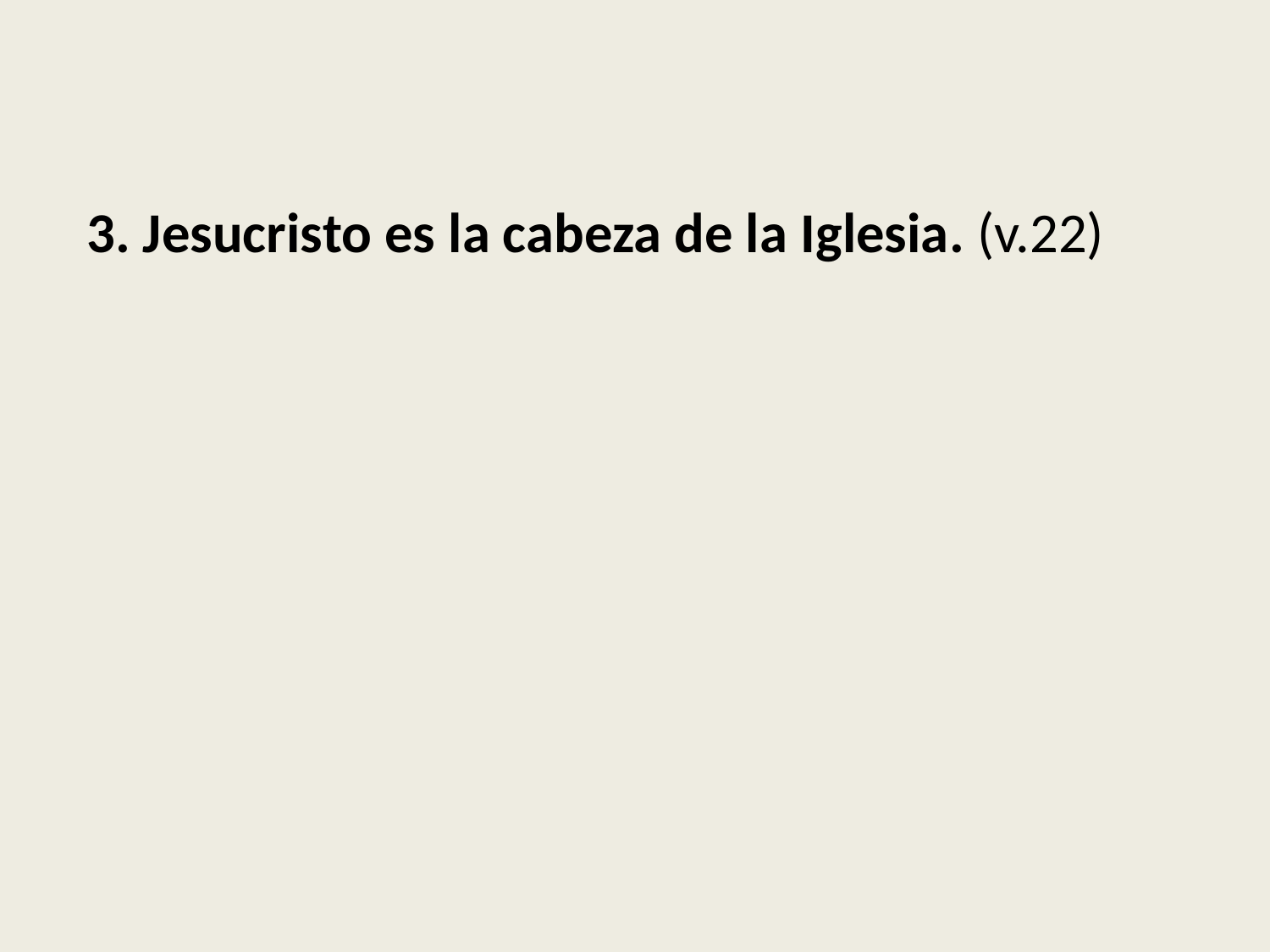

3. Jesucristo es la cabeza de la Iglesia. (v.22)

#